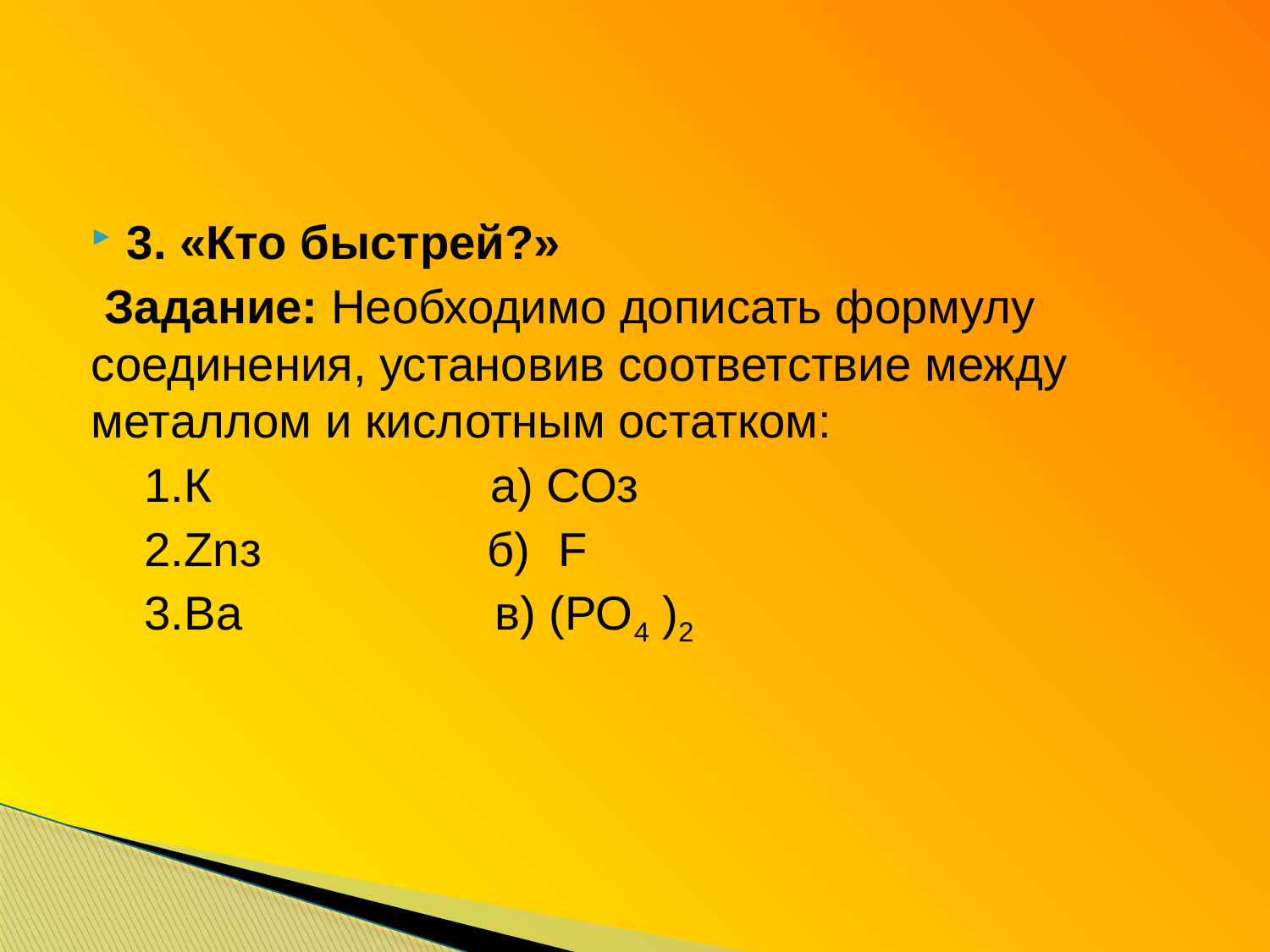

3. «Кто быстрей?»
 Задание: Необходимо дописать формулу соединения, установив соответствие между металлом и кислотным остатком:
    1.К                     а) СОз
    2.Znз                 б)  F
    3.Ва                   в) (РО4 )2